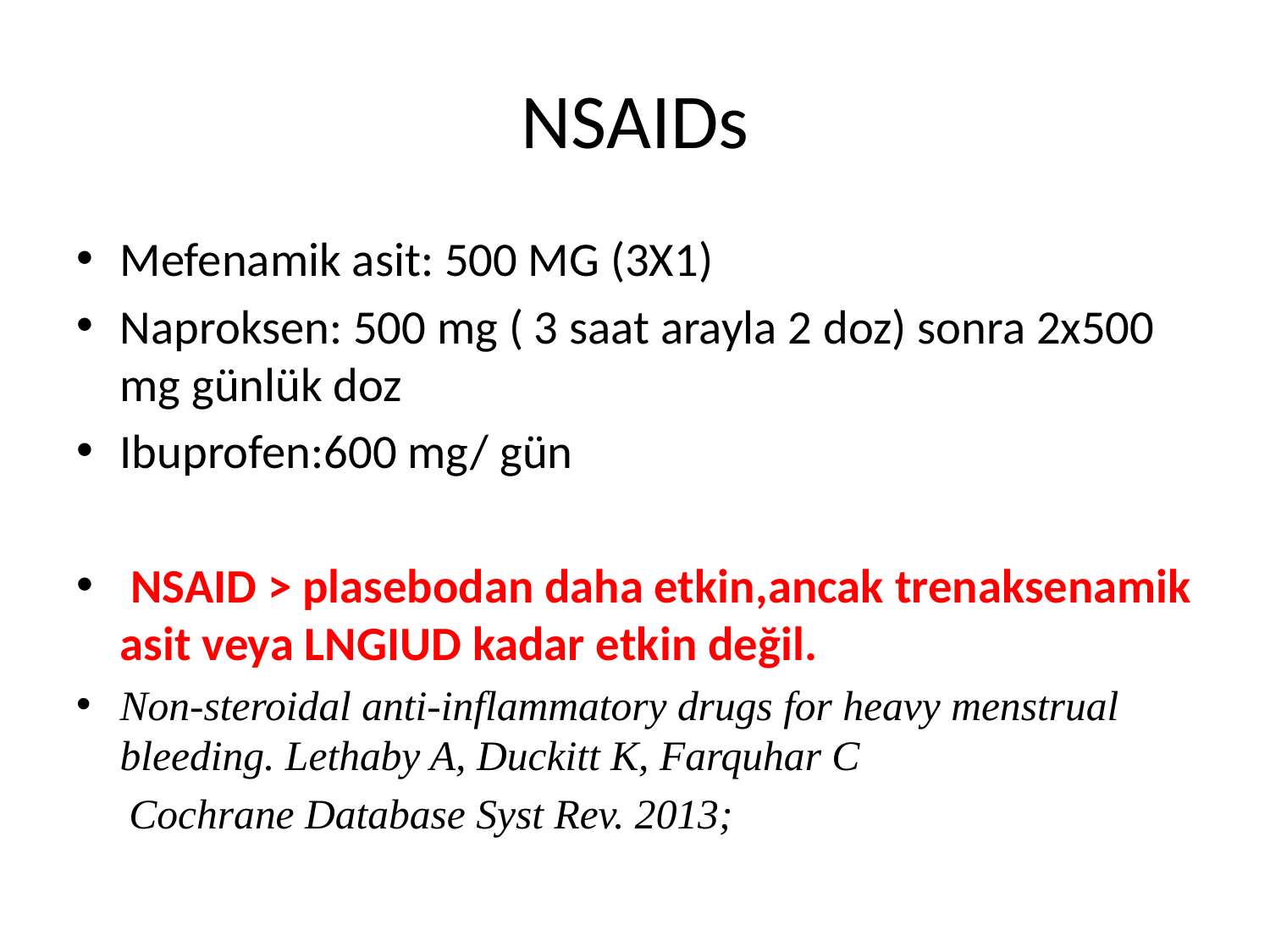

# NSAIDs
Mefenamik asit: 500 MG (3X1)
Naproksen: 500 mg ( 3 saat arayla 2 doz) sonra 2x500 mg günlük doz
Ibuprofen:600 mg/ gün

 NSAID > plasebodan daha etkin,ancak trenaksenamik asit veya LNGIUD kadar etkin değil.
Non-steroidal anti-inflammatory drugs for heavy menstrual bleeding. Lethaby A, Duckitt K, Farquhar C
     Cochrane Database Syst Rev. 2013;